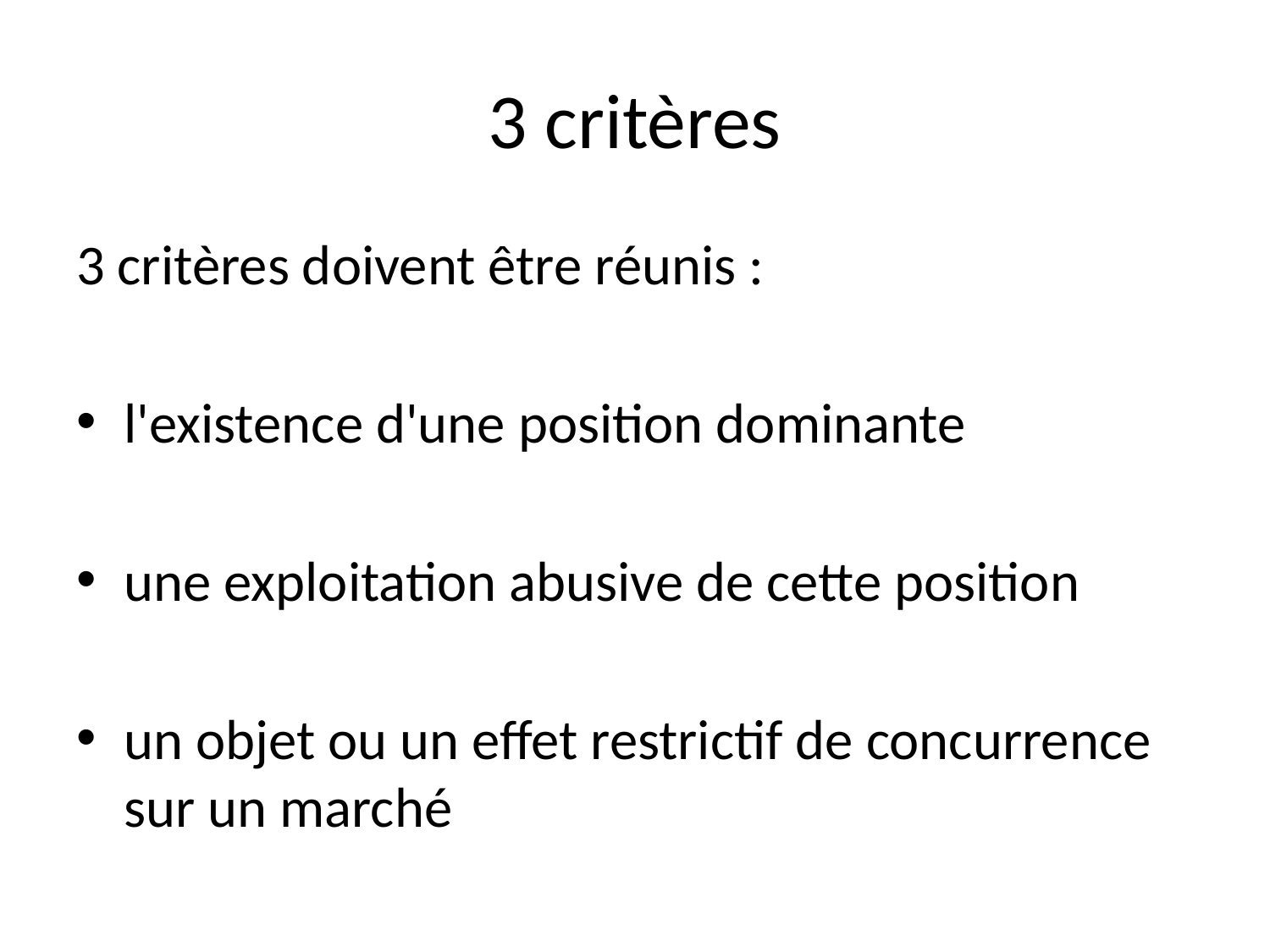

# 3 critères
3 critères doivent être réunis :

l'existence d'une position dominante

une exploitation abusive de cette position

un objet ou un effet restrictif de concurrence sur un marché